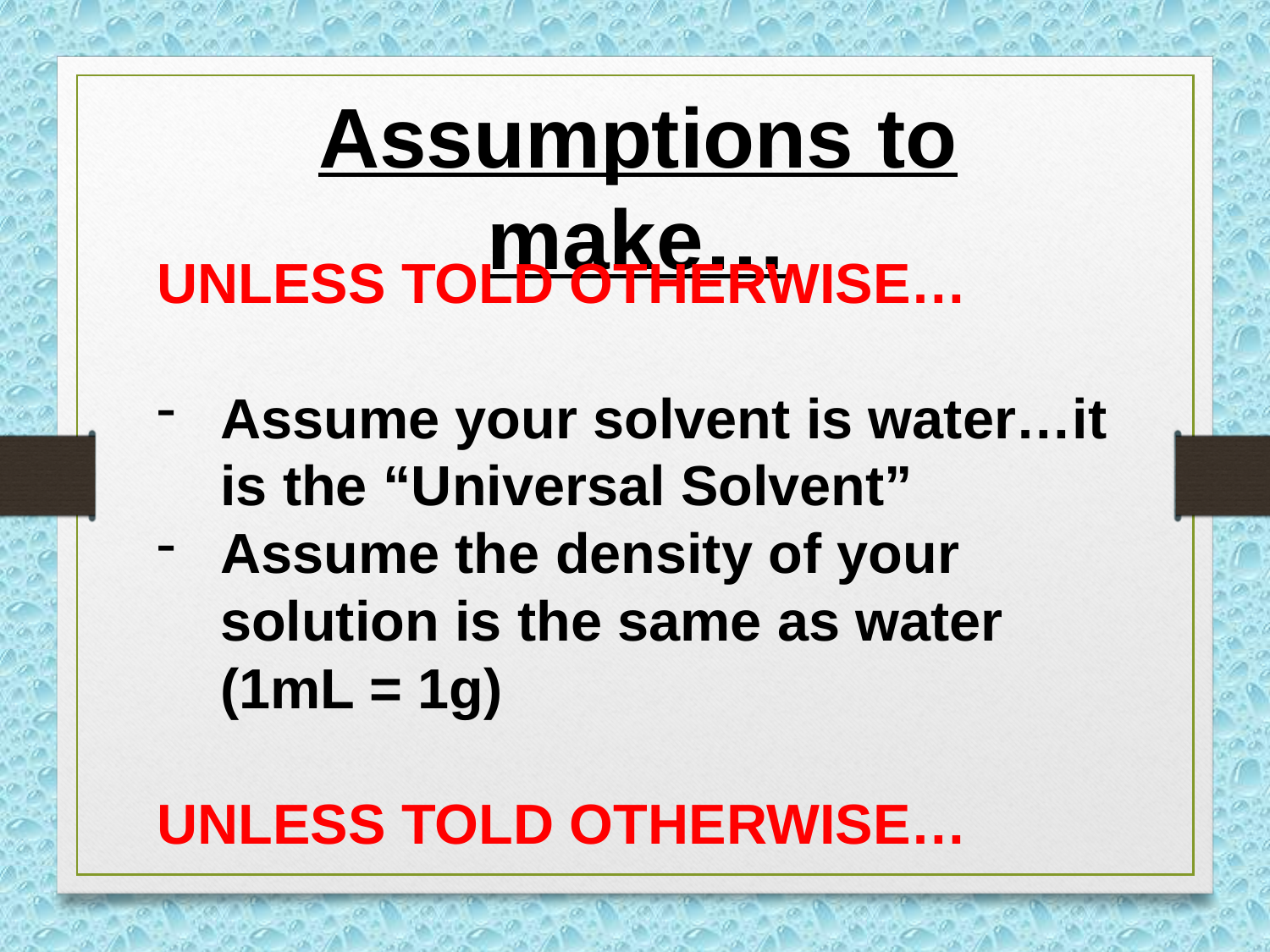

Assumptions to make…
UNLESS TOLD OTHERWISE…

Assume your solvent is water…it is the “Universal Solvent”
Assume the density of your solution is the same as water (1mL = 1g)

UNLESS TOLD OTHERWISE…